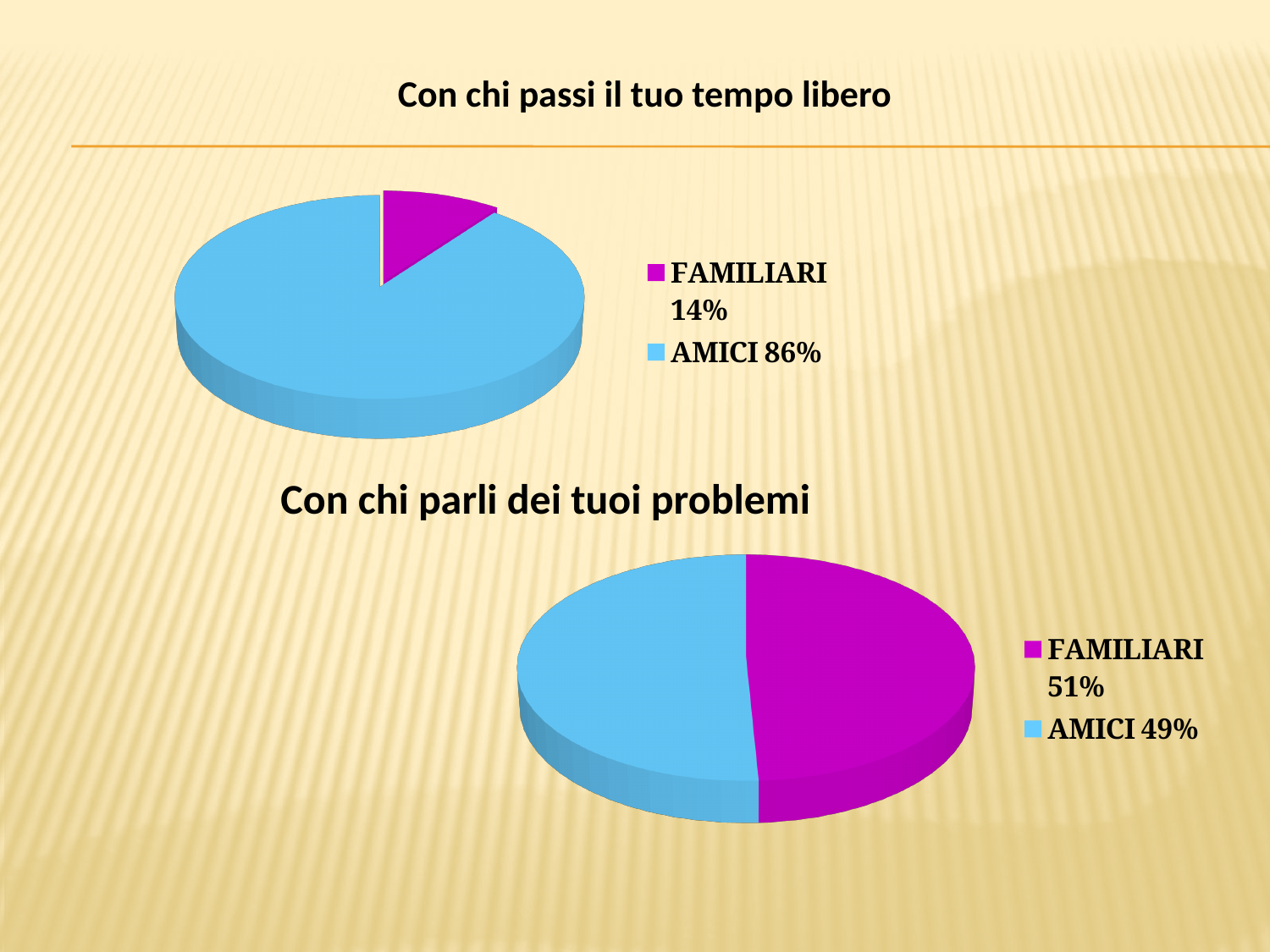

# Con chi passi il tuo tempo libero

[unsupported chart]

Con chi parli dei tuoi problemi

[unsupported chart]